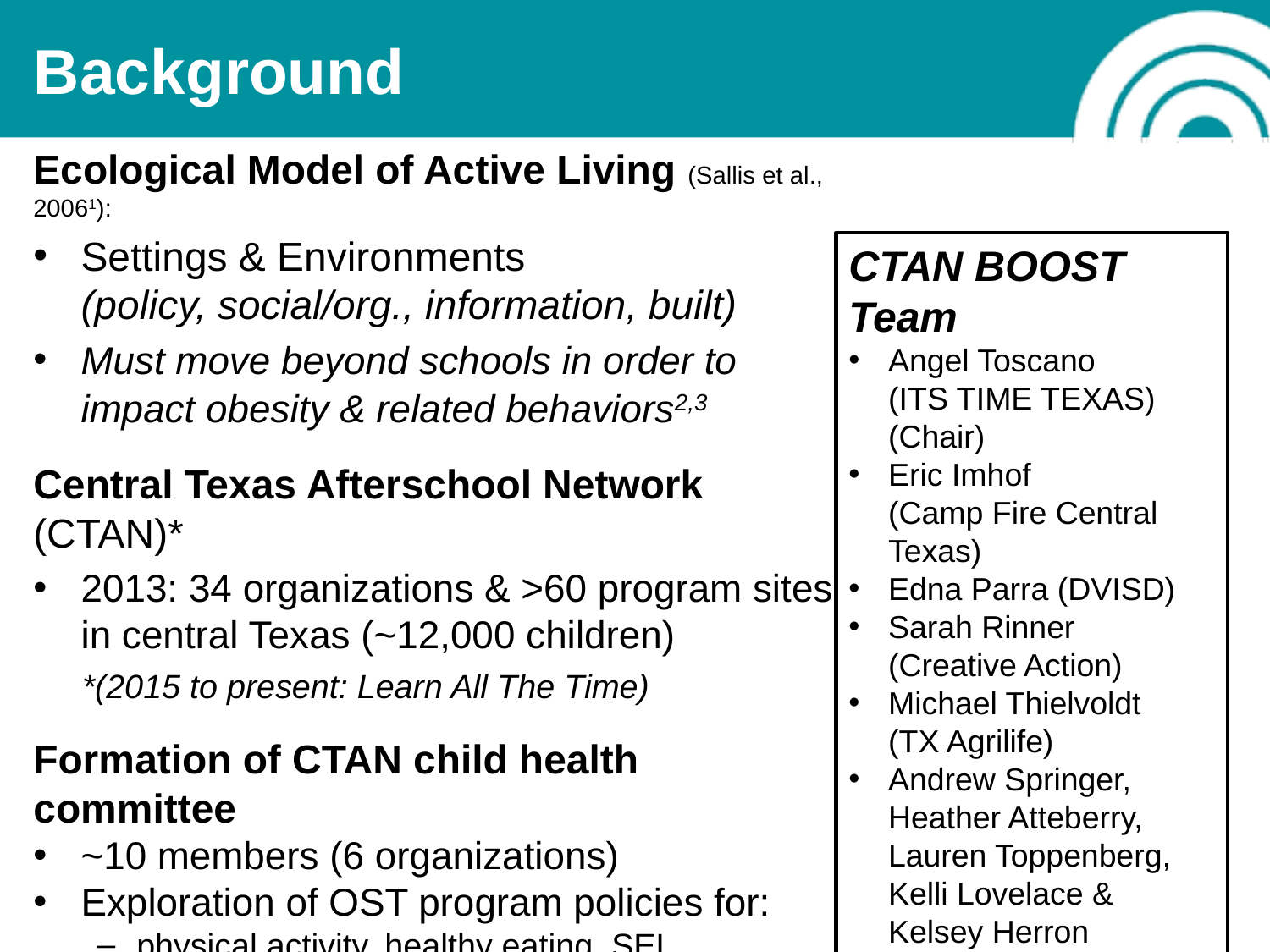

# Background
Ecological Model of Active Living (Sallis et al., 20061):
Settings & Environments                           (policy, social/org., information, built)
Must move beyond schools in order to impact obesity & related behaviors2,3

Central Texas Afterschool Network (CTAN)*
2013: 34 organizations & >60 program sites in central Texas (~12,000 children)
     *(2015 to present: Learn All The Time)

Formation of CTAN child health committee
~10 members (6 organizations)
Exploration of OST program policies for:
physical activity, healthy eating, SEL

CTAN BOOST Grant: St. David’s Foundation
CTAN BOOST Team
Angel Toscano              (ITS TIME TEXAS) (Chair)
Eric Imhof                 (Camp Fire Central Texas)
Edna Parra (DVISD)
Sarah Rinner       (Creative Action)
Michael Thielvoldt         (TX Agrilife)
Andrew Springer, Heather Atteberry, Lauren Toppenberg, Kelli Lovelace & Kelsey Herron (UTHealth School of Public Health)